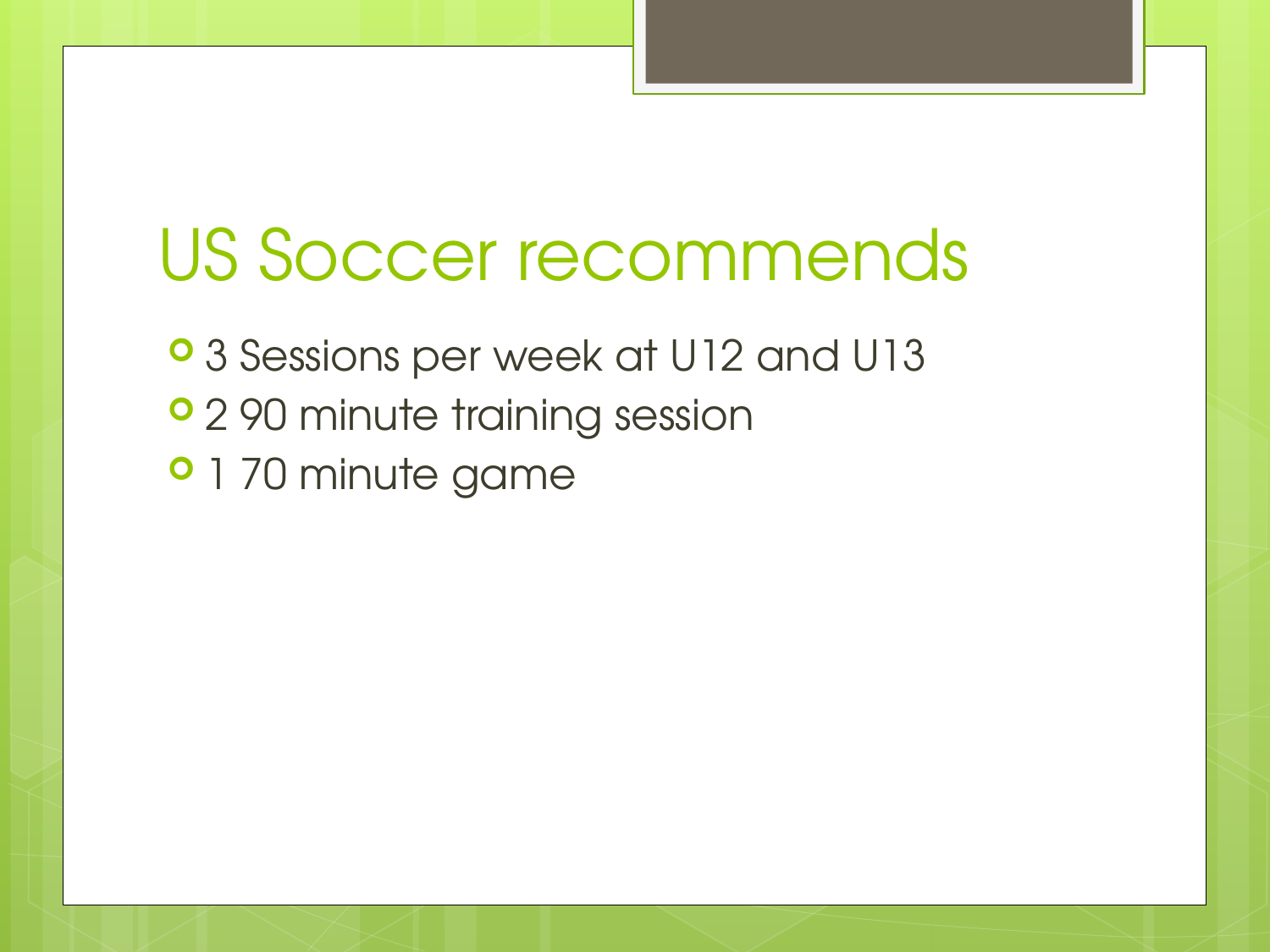

# US Soccer recommends
3 Sessions per week at U12 and U13
2 90 minute training session
1 70 minute game